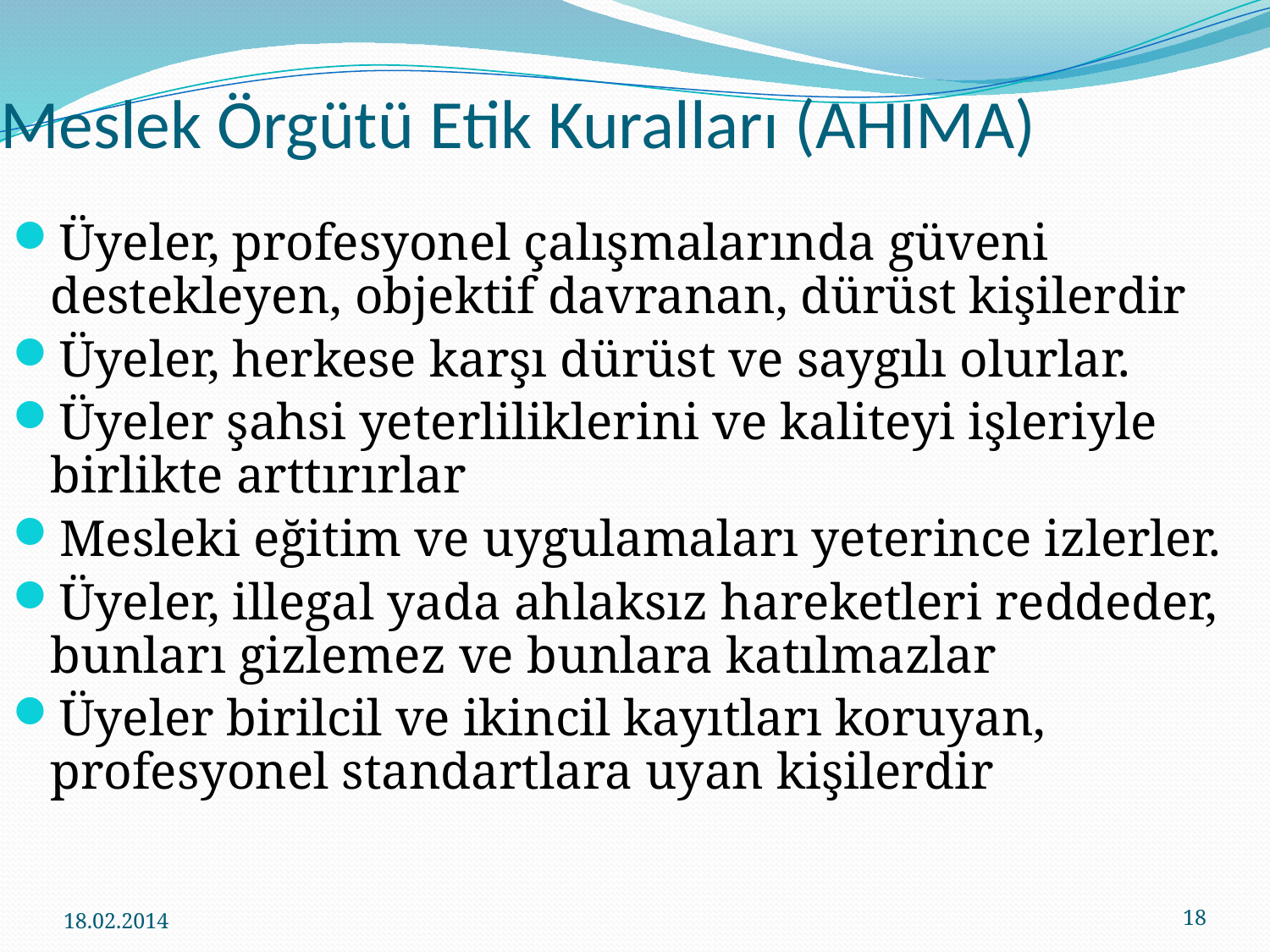

# Meslek Örgütü Etik Kuralları (AHIMA)
Üyeler, profesyonel çalışmalarında güveni destekleyen, objektif davranan, dürüst kişilerdir
Üyeler, herkese karşı dürüst ve saygılı olurlar.
Üyeler şahsi yeterliliklerini ve kaliteyi işleriyle birlikte arttırırlar
Mesleki eğitim ve uygulamaları yeterince izlerler.
Üyeler, illegal yada ahlaksız hareketleri reddeder, bunları gizlemez ve bunlara katılmazlar
Üyeler birilcil ve ikincil kayıtları koruyan, profesyonel standartlara uyan kişilerdir
18.02.2014
18